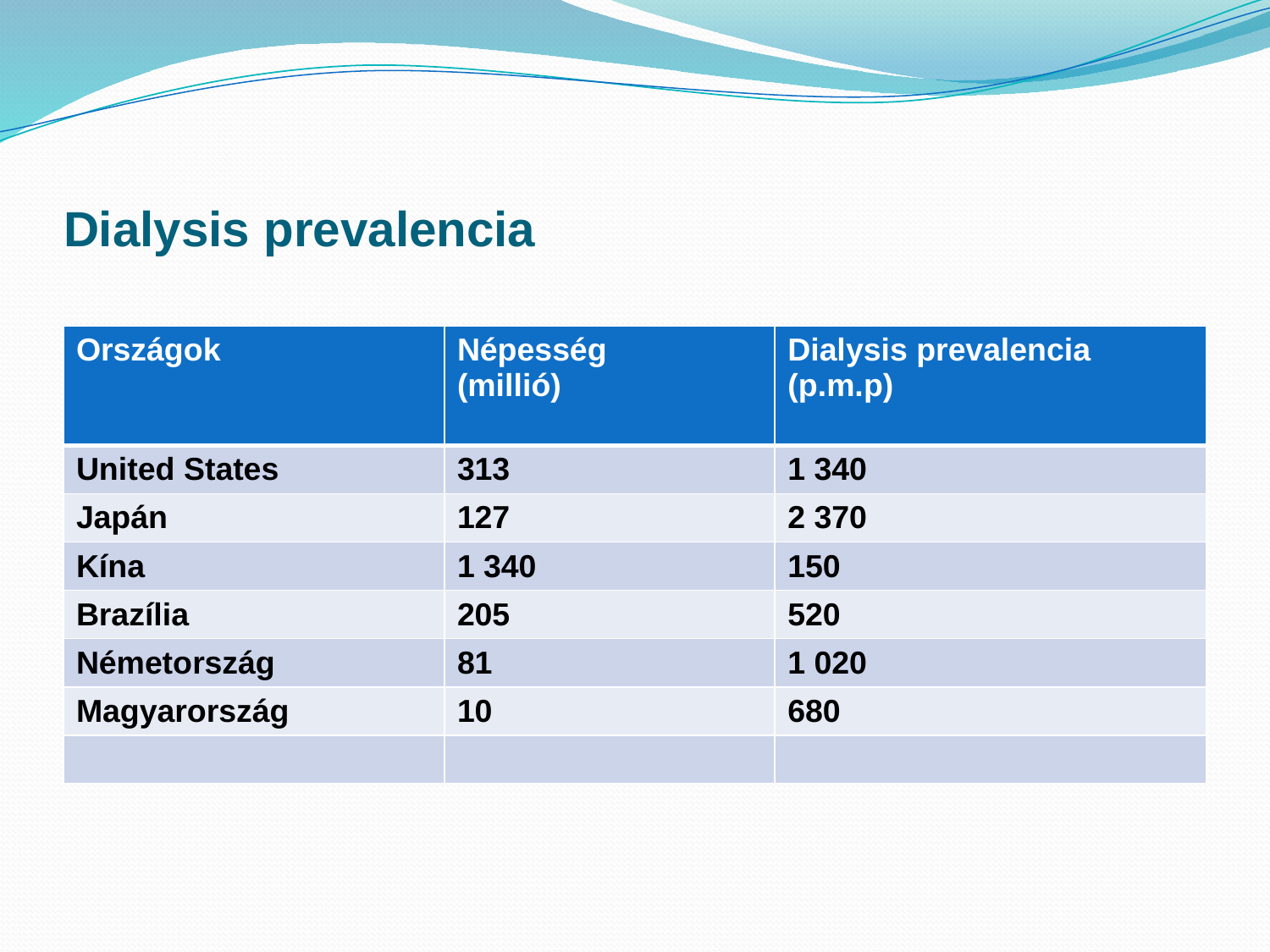

# Dialysis prevalencia
| Országok | Népesség (millió) | Dialysis prevalencia (p.m.p) |
| --- | --- | --- |
| United States | 313 | 1 340 |
| Japán | 127 | 2 370 |
| Kína | 1 340 | 150 |
| Brazília | 205 | 520 |
| Németország | 81 | 1 020 |
| Magyarország | 10 | 680 |
|  |  |  |